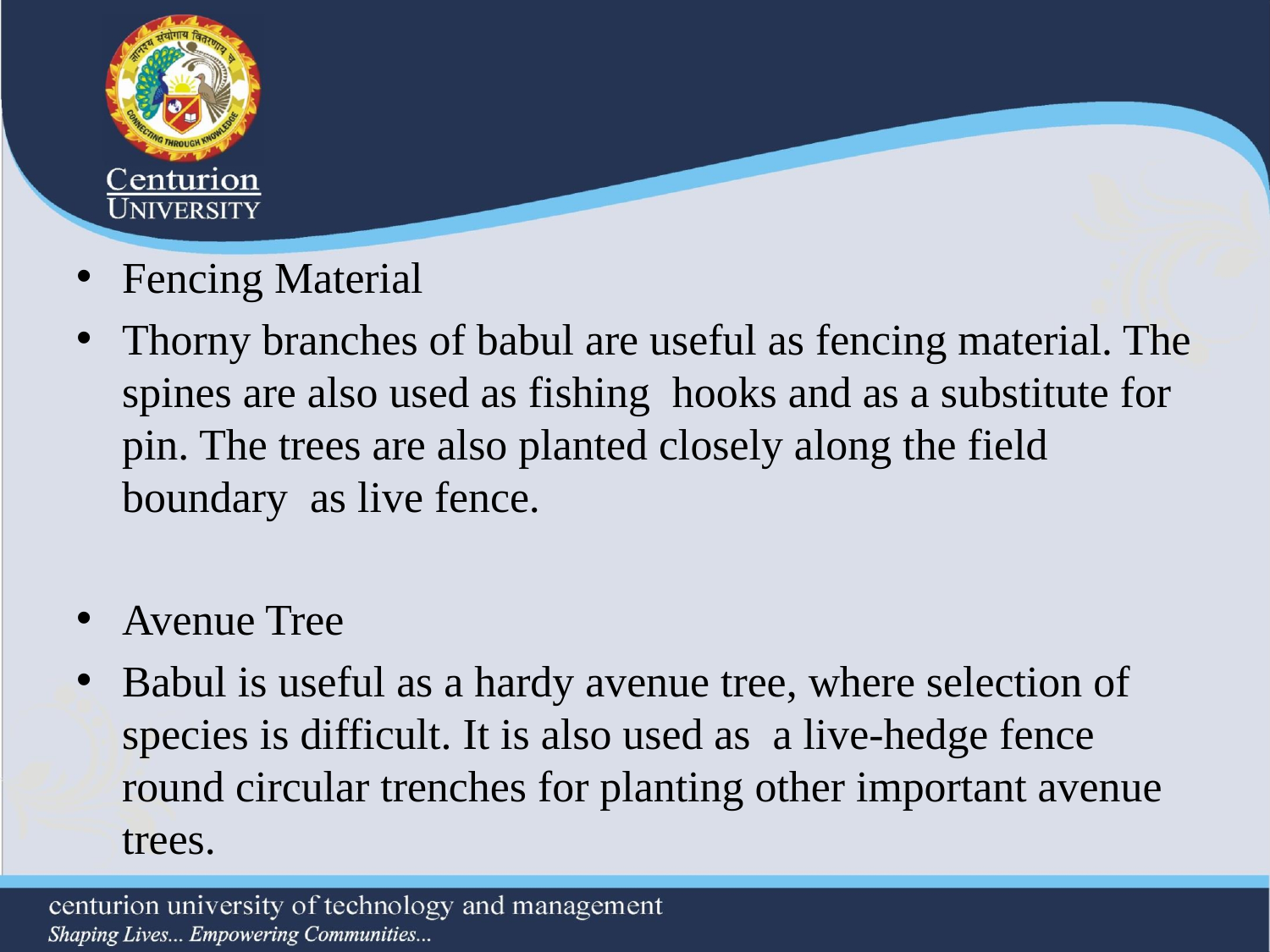

#
Fencing Material
Thorny branches of babul are useful as fencing material. The spines are also used as fishing  hooks and as a substitute for pin. The trees are also planted closely along the field boundary  as live fence.

Avenue Tree
Babul is useful as a hardy avenue tree, where selection of species is difficult. It is also used as  a live-hedge fence round circular trenches for planting other important avenue trees.